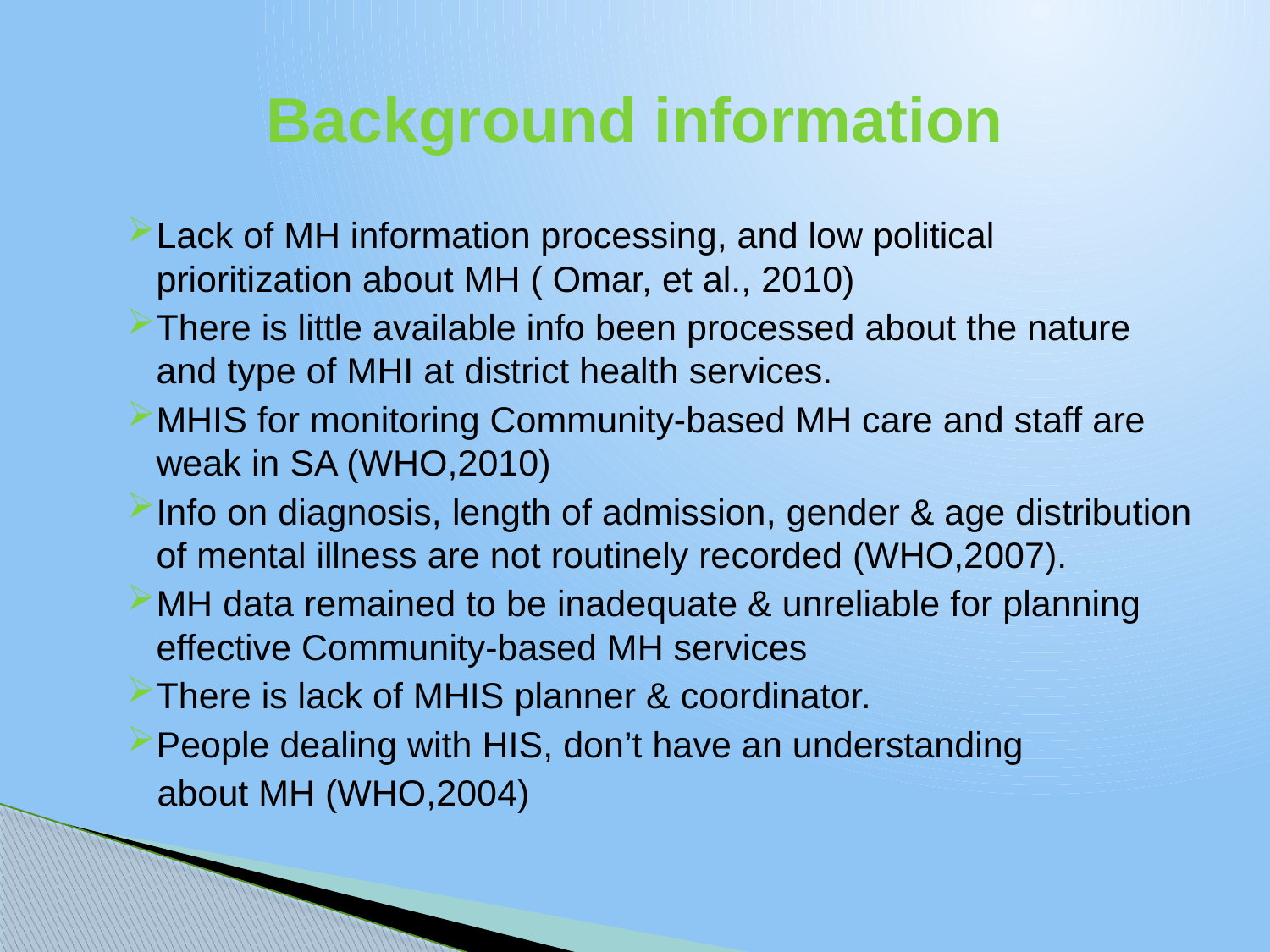

# Background information
Lack of MH information processing, and low political prioritization about MH ( Omar, et al., 2010)
There is little available info been processed about the nature and type of MHI at district health services.
MHIS for monitoring Community-based MH care and staff are weak in SA (WHO,2010)
Info on diagnosis, length of admission, gender & age distribution of mental illness are not routinely recorded (WHO,2007).
MH data remained to be inadequate & unreliable for planning effective Community-based MH services
There is lack of MHIS planner & coordinator.
People dealing with HIS, don’t have an understanding
   about MH (WHO,2004)